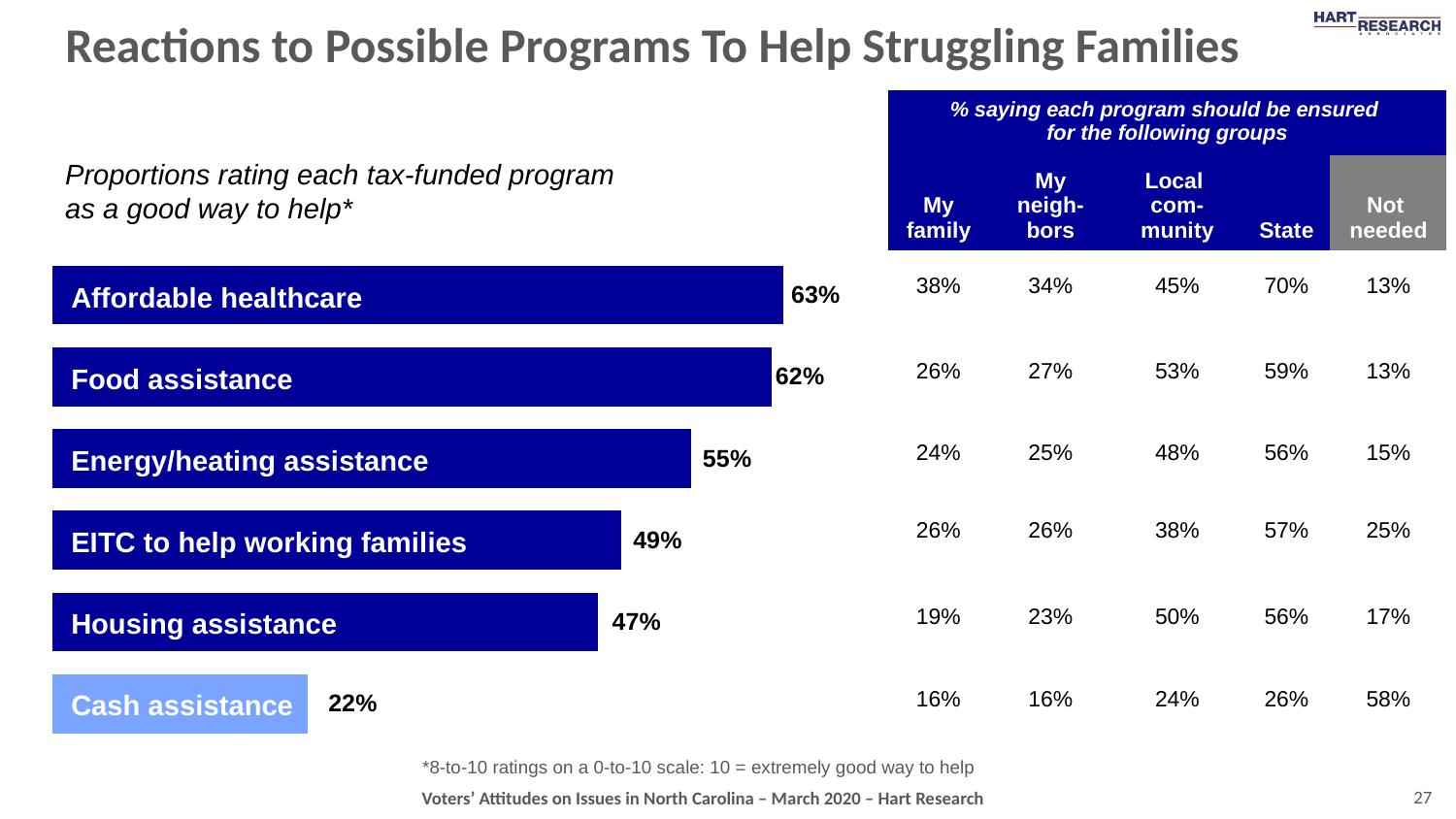

# Reactions to Possible Programs To Help Struggling Families
| % saying each program should be ensured for the following groups |  |  |  |  |
| --- | --- | --- | --- | --- |
| My family | My neigh-bors | Local com-munity | State | Not needed |
| 38% | 34% | 45% | 70% | 13% |
| 26% | 27% | 53% | 59% | 13% |
| 24% | 25% | 48% | 56% | 15% |
| 26% | 26% | 38% | 57% | 25% |
| 19% | 23% | 50% | 56% | 17% |
| 16% | 16% | 24% | 26% | 58% |
Proportions rating each tax-funded program as a good way to help*

### Chart

| Category | Total 8-10 |
|---|---|
| Affordable healthcare  | 0.63 |
| Food assistance  | 0.62 |
| Energy/heating assistance  | 0.55 |
| An Earned Income Tax Credit that would help working families  | 0.49 |
| Housing assistance  | 0.47 |
| Cash assistance  | 0.22 |
| Affordable healthcare |
| --- |
| Food assistance |
| Energy/heating assistance |
| EITC to help working families |
| Housing assistance |
| Cash assistance |
*8-to-10 ratings on a 0-to-10 scale: 10 = extremely good way to help
27